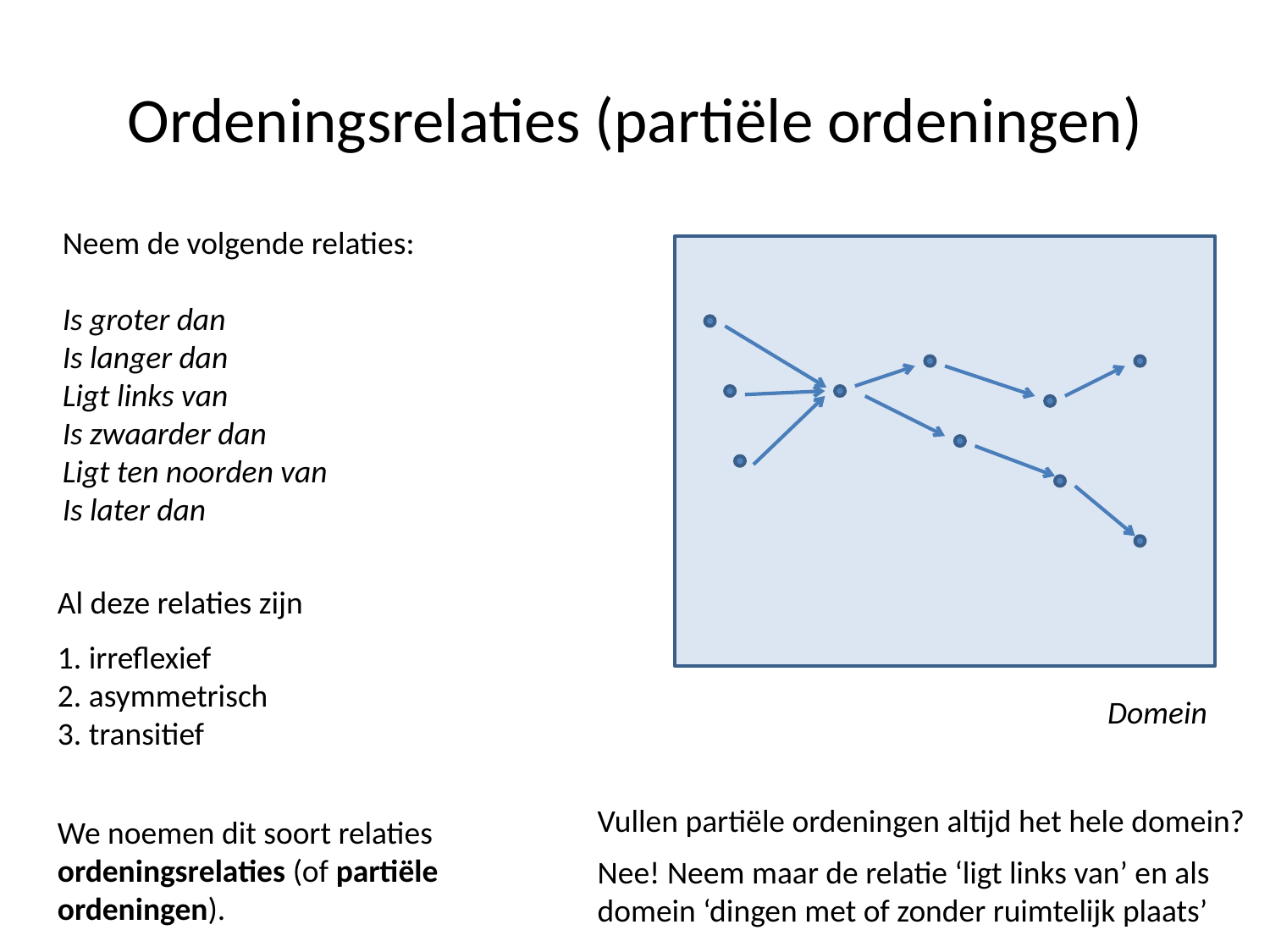

# Ordeningsrelaties (partiële ordeningen)
Neem de volgende relaties:

Is groter dan
Is langer dan
Ligt links van
Is zwaarder dan
Ligt ten noorden van
Is later dan

Al deze relaties zijn

1. irreflexief
2. asymmetrisch
3. transitief
Domein
Vullen partiële ordeningen altijd het hele domein?
We noemen dit soort relaties ordeningsrelaties (of partiële ordeningen).
Nee! Neem maar de relatie ‘ligt links van’ en als    domein ‘dingen met of zonder ruimtelijk plaats’